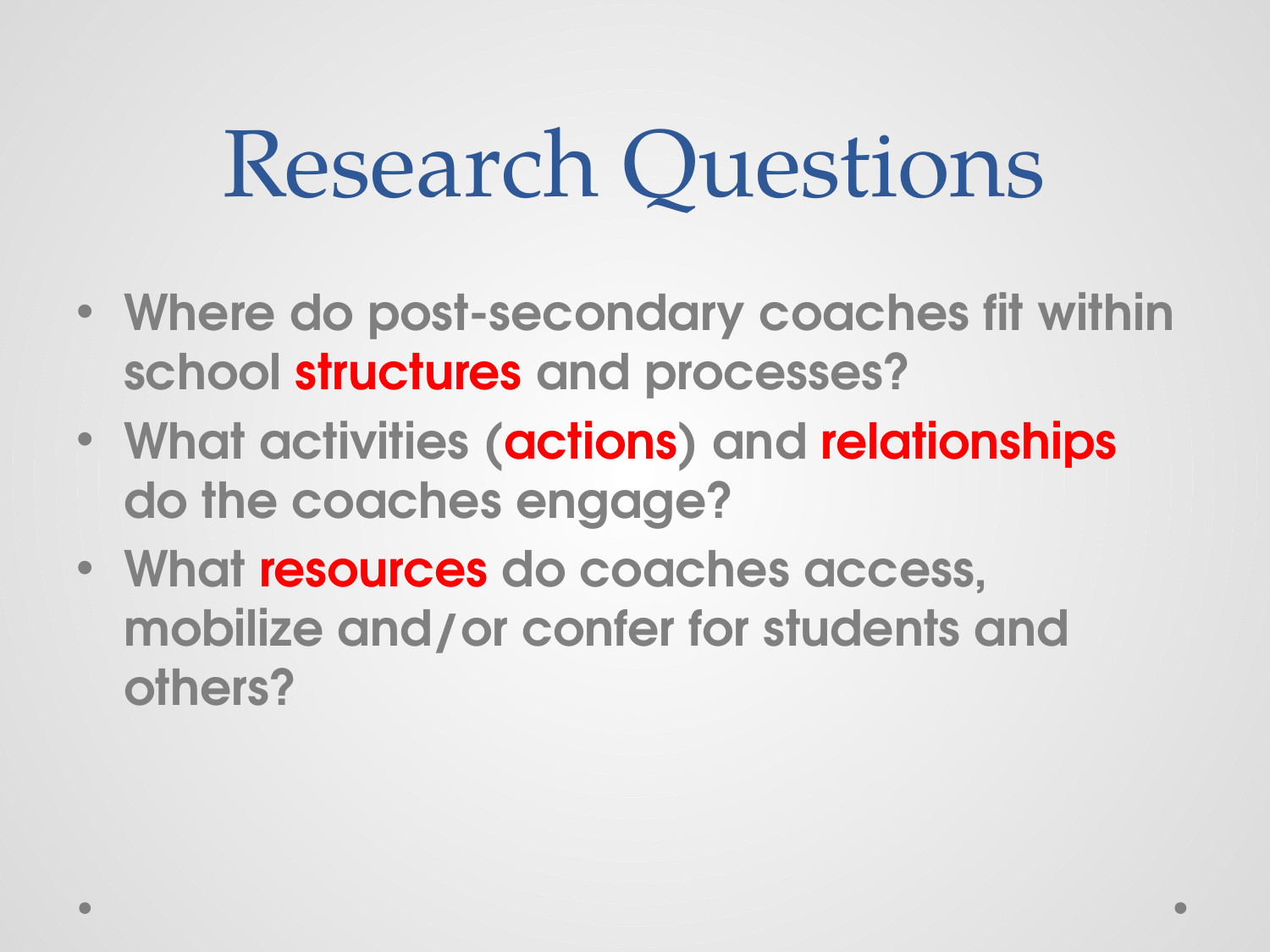

# Research Questions
Where do post-secondary coaches fit within school structures and processes?
What activities (actions) and relationships do the coaches engage?
What resources do coaches access, mobilize and/or confer for students and others?